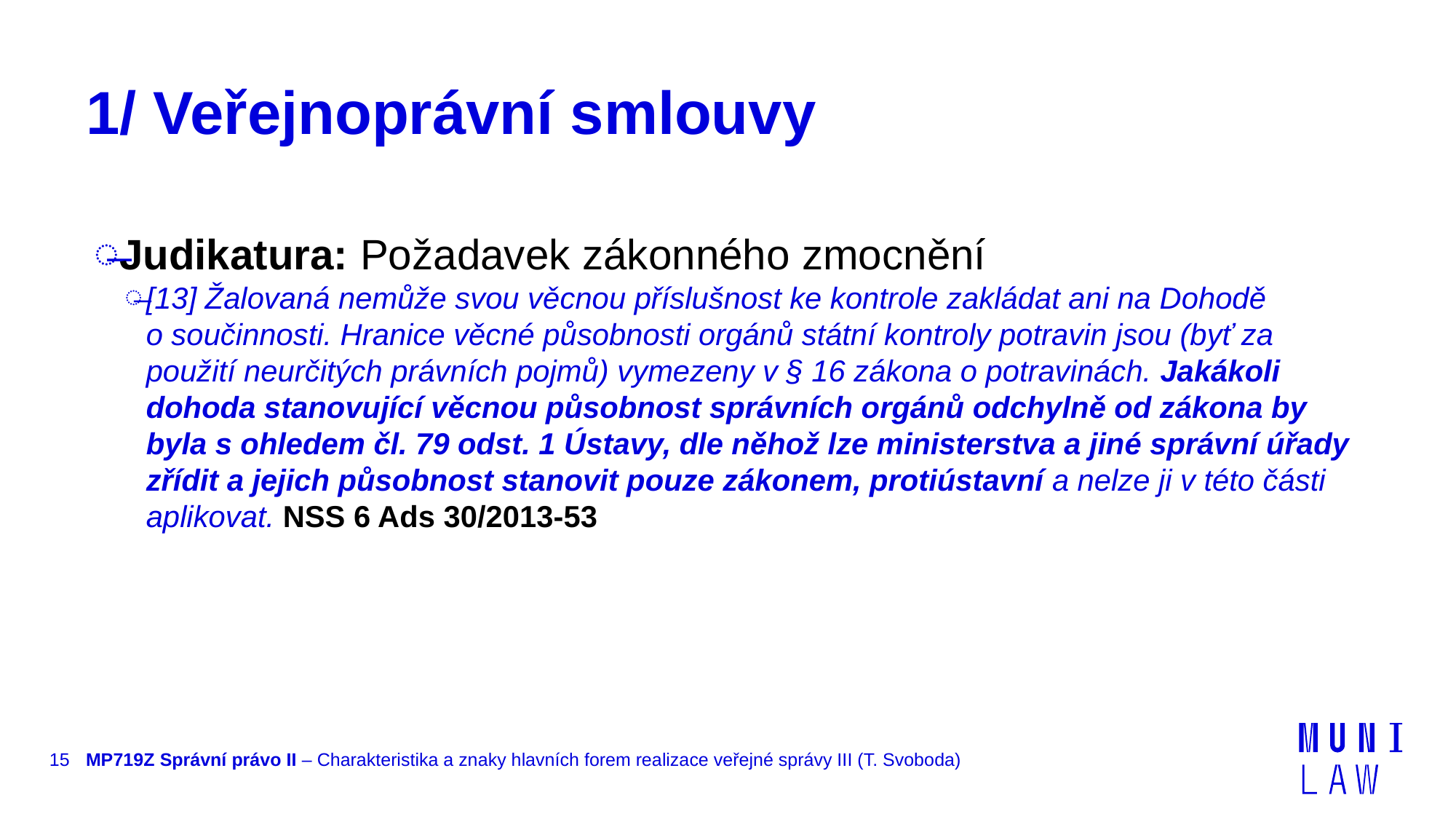

# 1/ Veřejnoprávní smlouvy
Judikatura: Požadavek zákonného zmocnění
[13] Žalovaná nemůže svou věcnou příslušnost ke kontrole zakládat ani na Dohodě o součinnosti. Hranice věcné působnosti orgánů státní kontroly potravin jsou (byť za použití neurčitých právních pojmů) vymezeny v § 16 zákona o potravinách. Jakákoli dohoda stanovující věcnou působnost správních orgánů odchylně od zákona by byla s ohledem čl. 79 odst. 1 Ústavy, dle něhož lze ministerstva a jiné správní úřady zřídit a jejich působnost stanovit pouze zákonem, protiústavní a nelze ji v této části aplikovat. NSS 6 Ads 30/2013-53
15
MP719Z Správní právo II – Charakteristika a znaky hlavních forem realizace veřejné správy III (T. Svoboda)